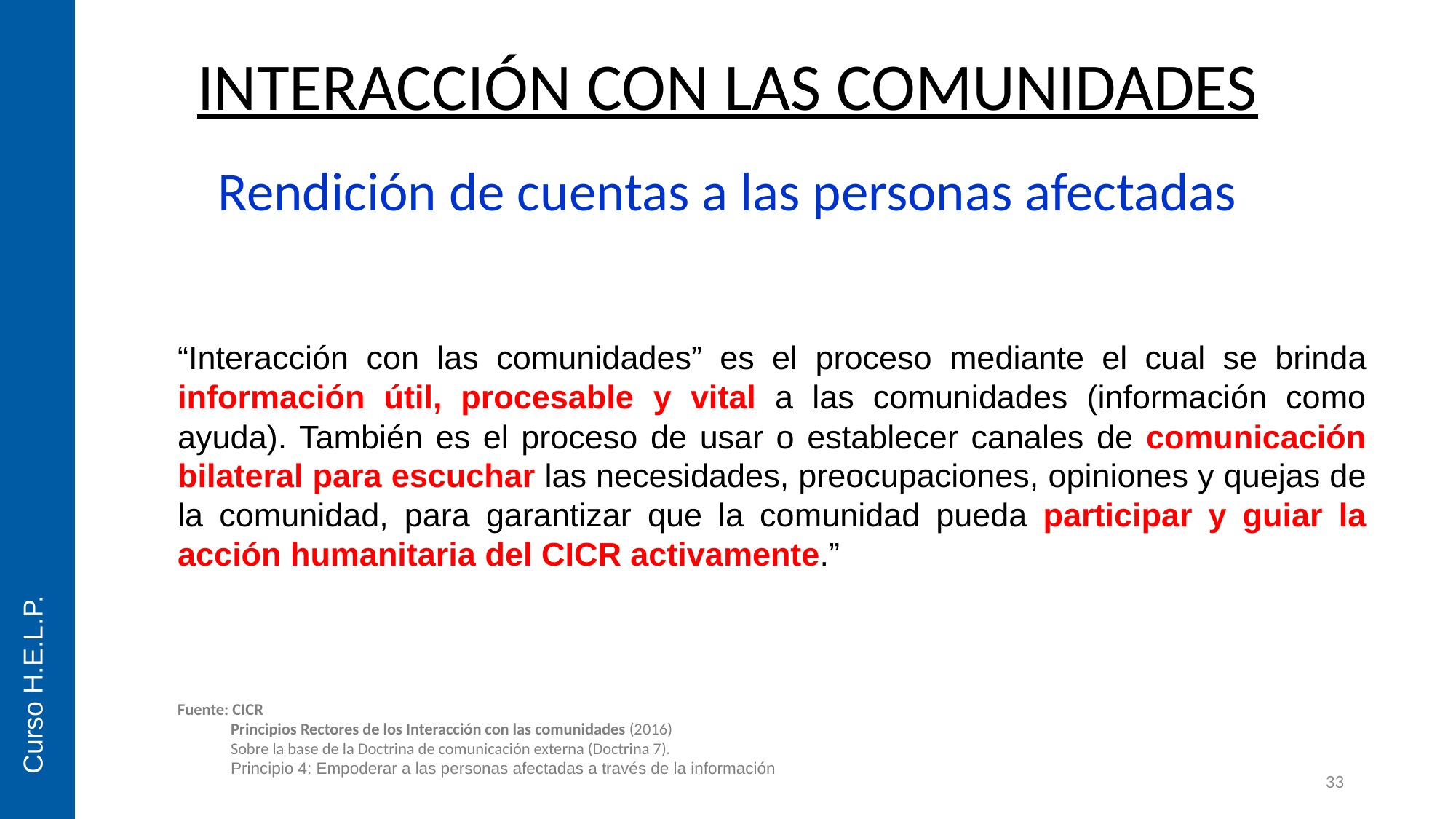

INTERACCIÓN CON LAS COMUNIDADES
Rendición de cuentas a las personas afectadas
“Interacción con las comunidades” es el proceso mediante el cual se brinda información útil, procesable y vital a las comunidades (información como ayuda). También es el proceso de usar o establecer canales de comunicación bilateral para escuchar las necesidades, preocupaciones, opiniones y quejas de la comunidad, para garantizar que la comunidad pueda participar y guiar la acción humanitaria del CICR activamente.”

Fuente: CICR
Principios Rectores de los Interacción con las comunidades (2016)
Sobre la base de la Doctrina de comunicación externa (Doctrina 7).
Principio 4: Empoderar a las personas afectadas a través de la información
Curso H.E.L.P.
33